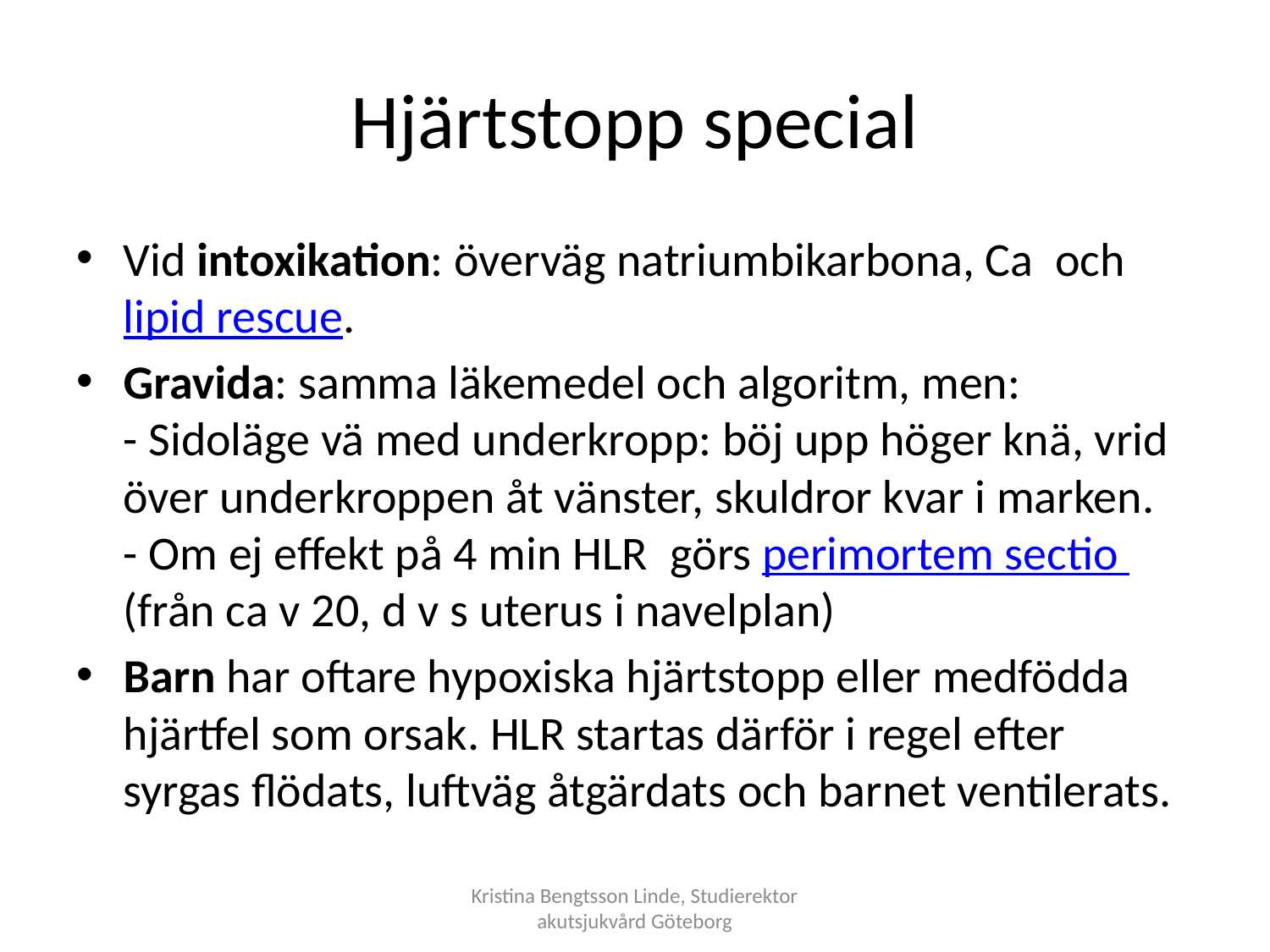

# Hjärtstopp special
Vid intoxikation: överväg natriumbikarbona, Ca  och lipid rescue.
Gravida: samma läkemedel och algoritm, men:
- Sidoläge vä med underkropp: böj upp höger knä, vrid över underkroppen åt vänster, skuldror kvar i marken.
- Om ej effekt på 4 min HLR  görs perimortem sectio (från ca v 20, d v s uterus i navelplan)
Barn har oftare hypoxiska hjärtstopp eller medfödda hjärtfel som orsak. HLR startas därför i regel efter syrgas flödats, luftväg åtgärdats och barnet ventilerats.

Kristina Bengtsson Linde, Studierektor akutsjukvård Göteborg